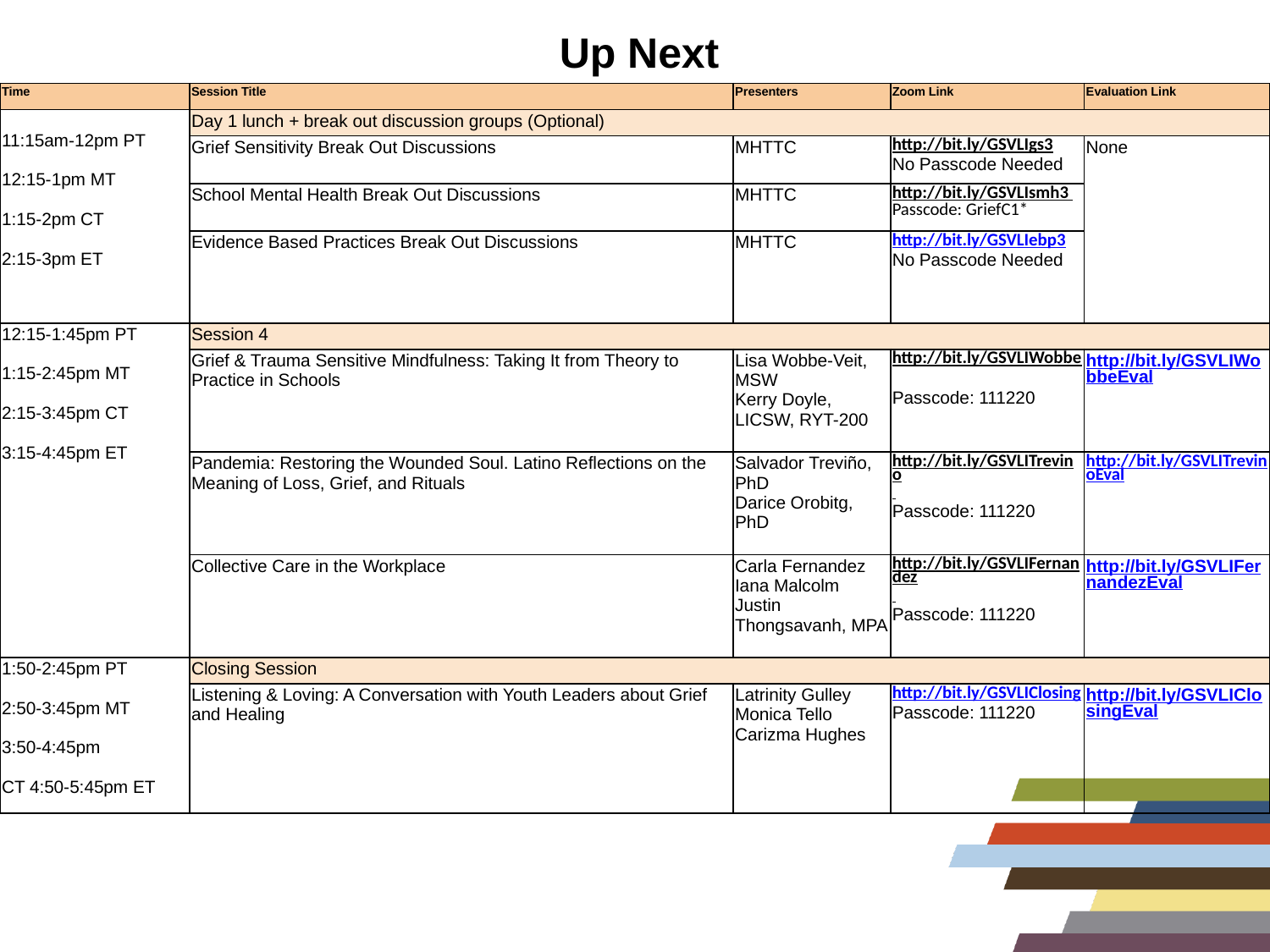

Up Next
| Time | Session Title | Presenters | Zoom Link | Evaluation Link |
| --- | --- | --- | --- | --- |
| 11:15am-12pm PT 12:15-1pm MT  1:15-2pm CT 2:15-3pm ET | Day 1 lunch + break out discussion groups (Optional) |  |  |  |
|  | Grief Sensitivity Break Out Discussions | MHTTC | http://bit.ly/GSVLIgs3  No Passcode Needed | None |
|  | School Mental Health Break Out Discussions | MHTTC | http://bit.ly/GSVLIsmh3  Passcode: GriefC1\* |  |
|  | Evidence Based Practices Break Out Discussions | MHTTC | http://bit.ly/GSVLIebp3 No Passcode Needed |  |
| 12:15-1:45pm PT  1:15-2:45pm MT  2:15-3:45pm CT  3:15-4:45pm ET | Session 4 |  |  |  |
|  | Grief & Trauma Sensitive Mindfulness: Taking It from Theory to Practice in Schools | Lisa Wobbe-Veit, MSW Kerry Doyle, LICSW, RYT-200 | http://bit.ly/GSVLIWobbe  Passcode: 111220 | http://bit.ly/GSVLIWobbeEval |
|  | Pandemia: Restoring the Wounded Soul. Latino Reflections on the Meaning of Loss, Grief, and Rituals | Salvador Treviño, PhD Darice Orobitg, PhD | http://bit.ly/GSVLITrevino  Passcode: 111220 | http://bit.ly/GSVLITrevinoEval |
|  | Collective Care in the Workplace | Carla Fernandez Iana Malcolm Justin Thongsavanh, MPA | http://bit.ly/GSVLIFernandez  Passcode: 111220 | http://bit.ly/GSVLIFernandezEval |
| 1:50-2:45pm PT  2:50-3:45pm MT  3:50-4:45pm  CT 4:50-5:45pm ET | Closing Session |  |  |  |
|  | Listening & Loving: A Conversation with Youth Leaders about Grief and Healing | Latrinity Gulley Monica Tello Carizma Hughes | http://bit.ly/GSVLIClosing Passcode: 111220 | http://bit.ly/GSVLIClosingEval |